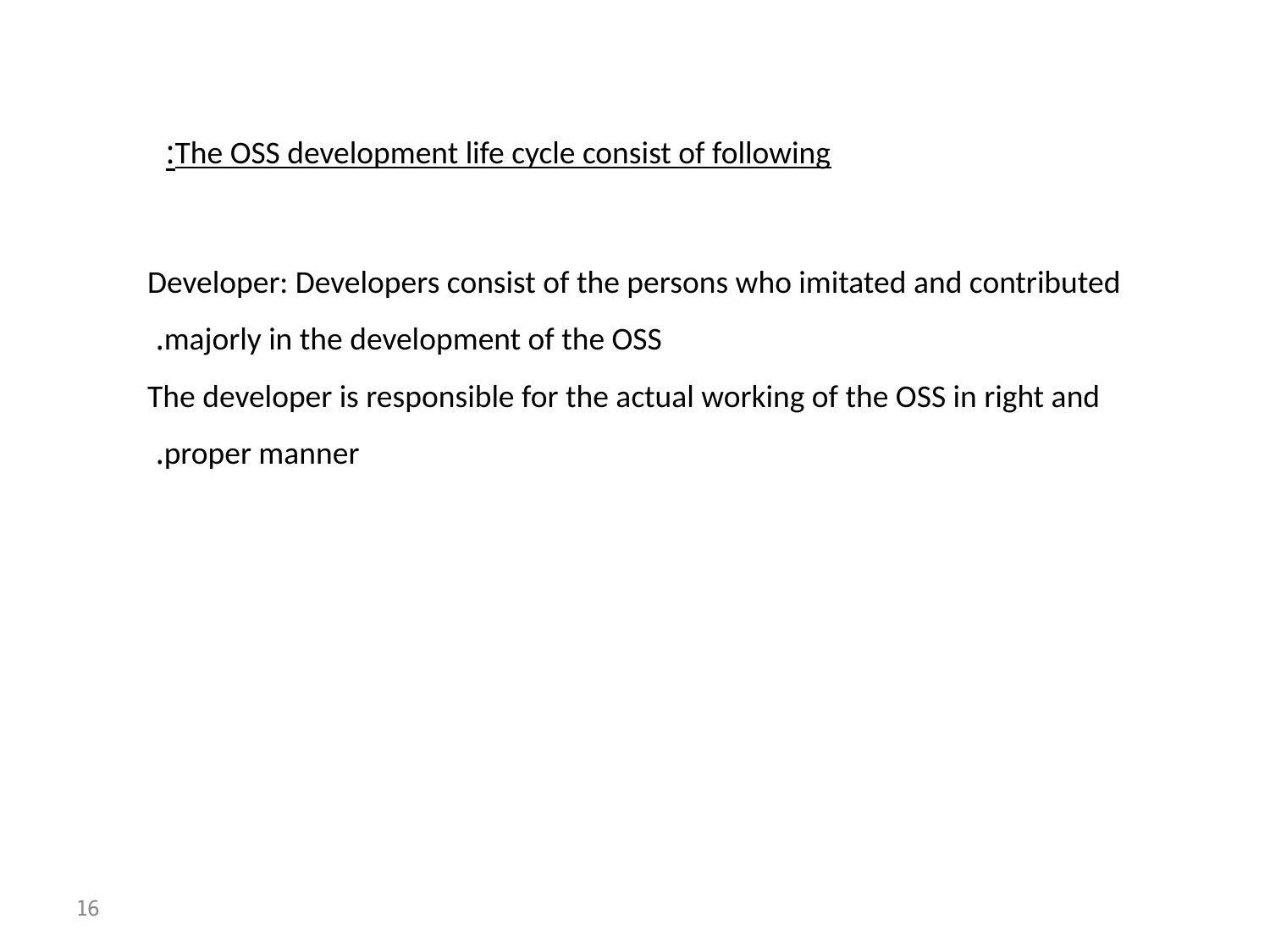

The OSS development life cycle consist of following:
Developer: Developers consist of the persons who imitated and contributed majorly in the development of the OSS.
The developer is responsible for the actual working of the OSS in right and proper manner.
16